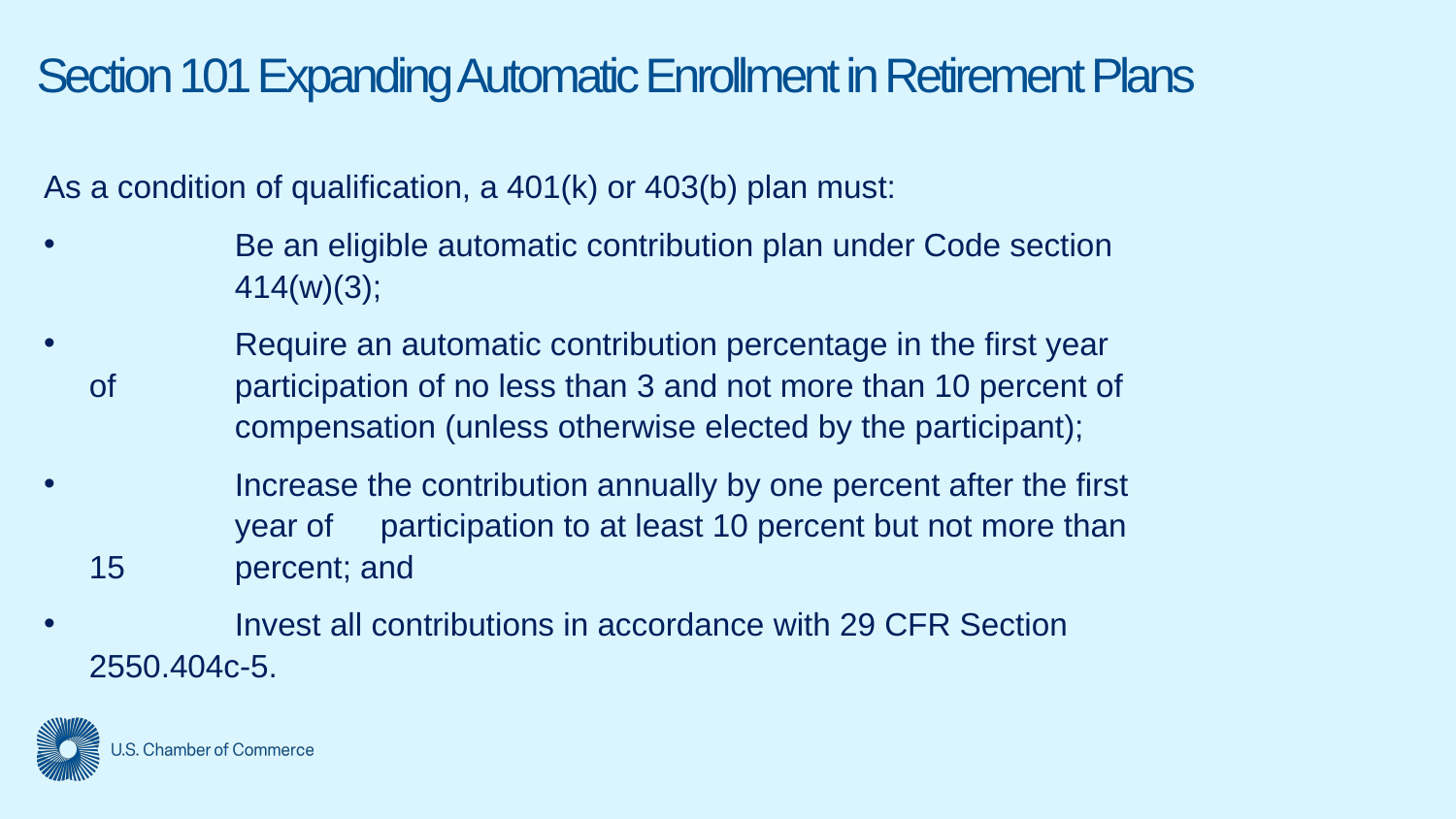

# Section 101 Expanding Automatic Enrollment in Retirement Plans
As a condition of qualification, a 401(k) or 403(b) plan must:
	Be an eligible automatic contribution plan under Code section 	414(w)(3);
	Require an automatic contribution percentage in the first year of 	participation of no less than 3 and not more than 10 percent of 	compensation (unless otherwise elected by the participant);
	Increase the contribution annually by one percent after the first 	year of 	participation to at least 10 percent but not more than 15 	percent; and
	Invest all contributions in accordance with 29 CFR Section 	2550.404c-5.